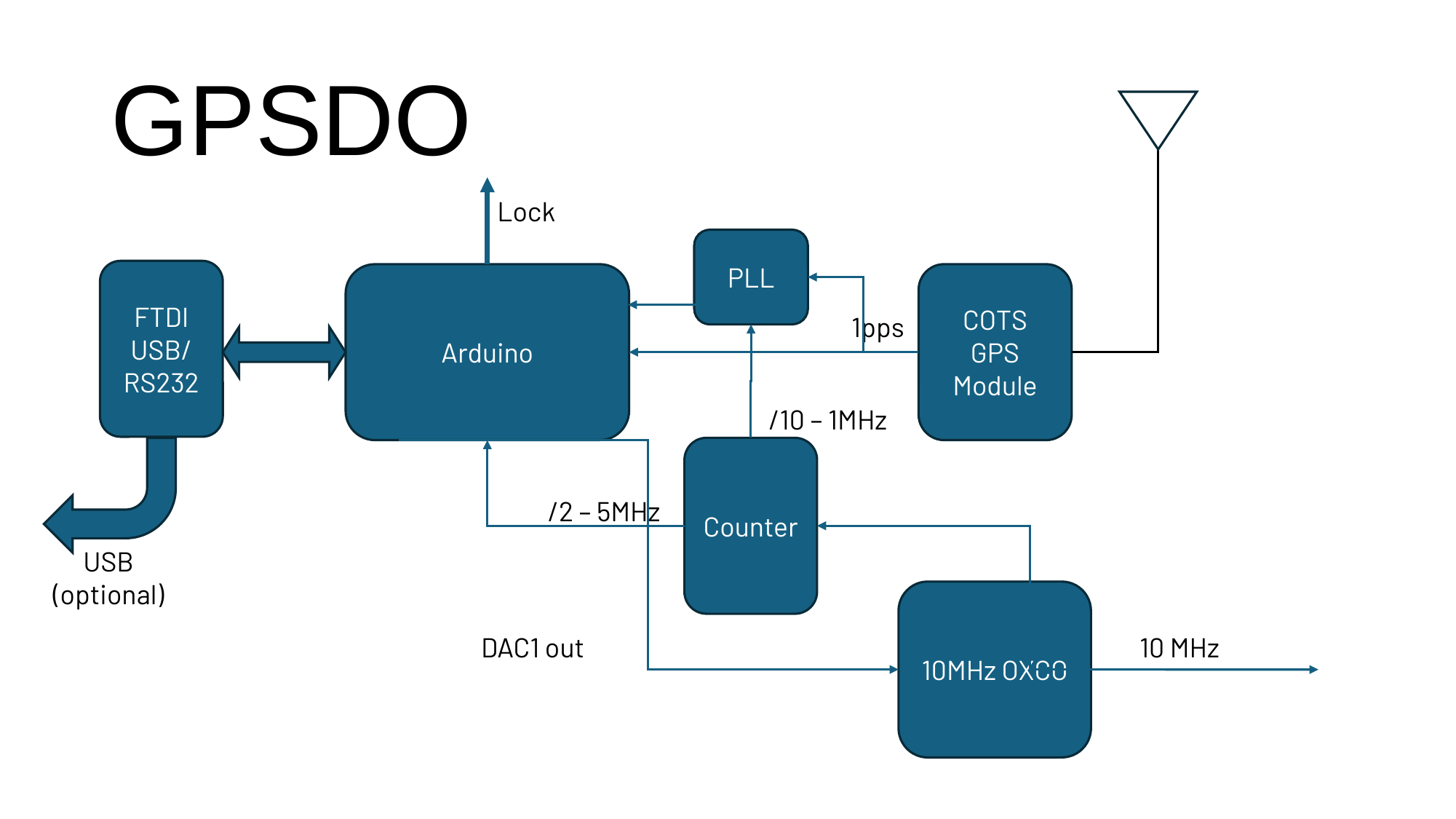

# GPSDO

Lock
PLL
FTDI
USB/
RS232
Arduino
COTS GPS Module
1pps

/10 – 1MHz

Counter
/2 – 5MHz
USB
(optional)
10MHz OXCO
DAC1 out
10 MHz